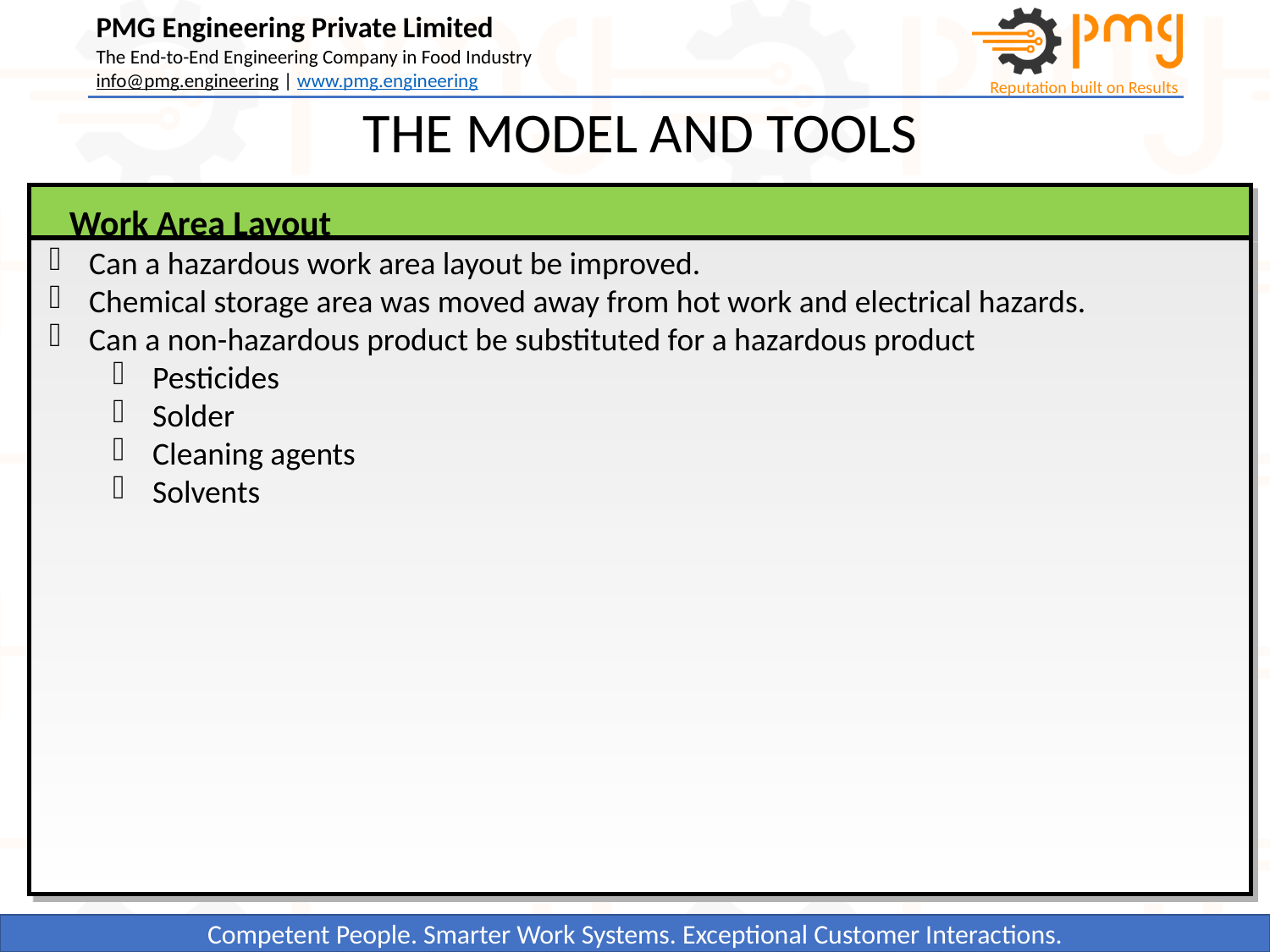

THE MODEL AND TOOLS
Work Area Layout
Can a hazardous work area layout be improved.
Chemical storage area was moved away from hot work and electrical hazards.
Can a non-hazardous product be substituted for a hazardous product
Pesticides
Solder
Cleaning agents
Solvents